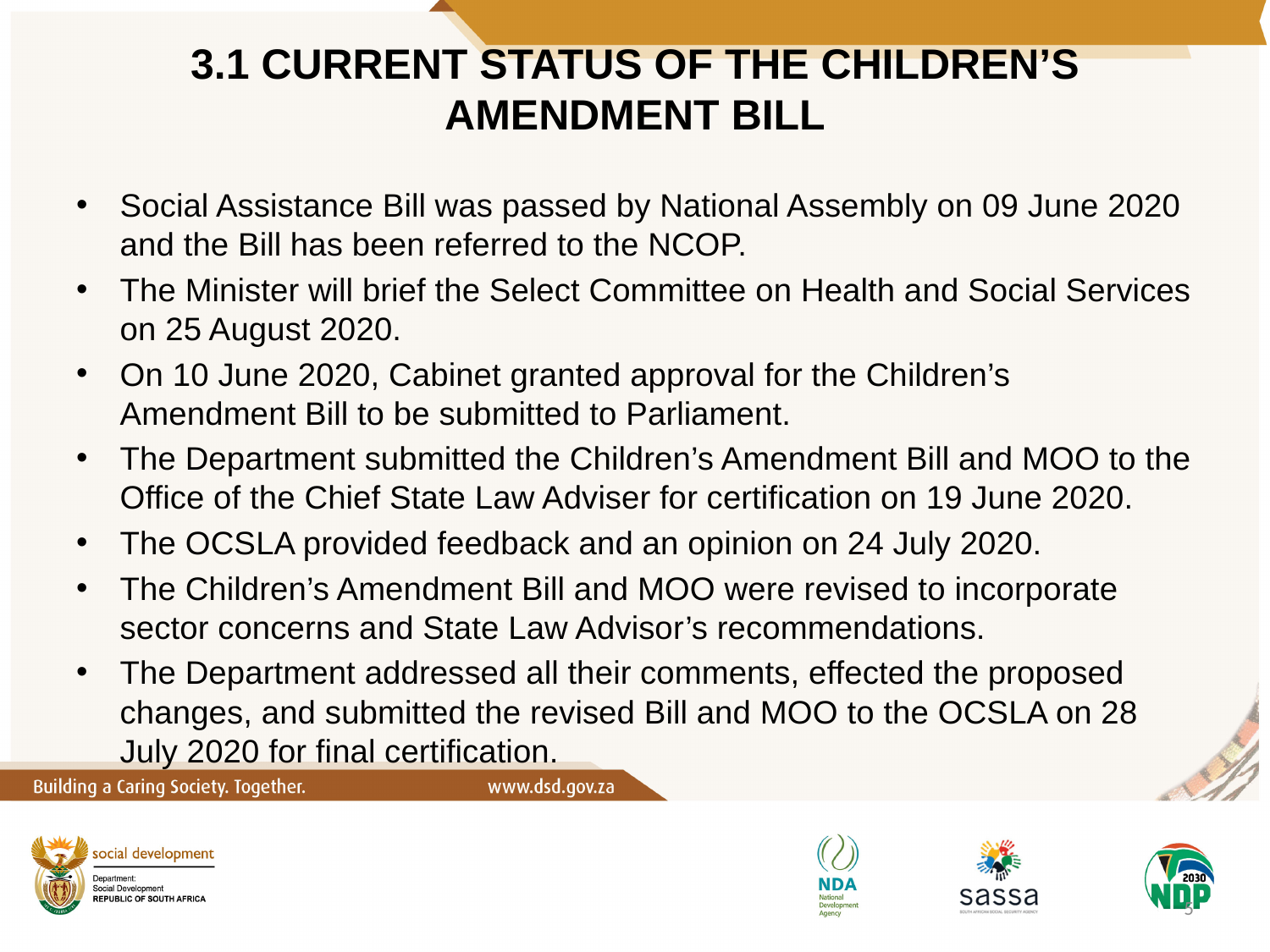

# 3.1 CURRENT STATUS OF THE CHILDREN’S AMENDMENT BILL
Social Assistance Bill was passed by National Assembly on 09 June 2020 and the Bill has been referred to the NCOP.
The Minister will brief the Select Committee on Health and Social Services on 25 August 2020.
On 10 June 2020, Cabinet granted approval for the Children’s Amendment Bill to be submitted to Parliament.
The Department submitted the Children’s Amendment Bill and MOO to the Office of the Chief State Law Adviser for certification on 19 June 2020.
The OCSLA provided feedback and an opinion on 24 July 2020.
The Children’s Amendment Bill and MOO were revised to incorporate sector concerns and State Law Advisor’s recommendations.
The Department addressed all their comments, effected the proposed changes, and submitted the revised Bill and MOO to the OCSLA on 28 July 2020 for final certification.

5